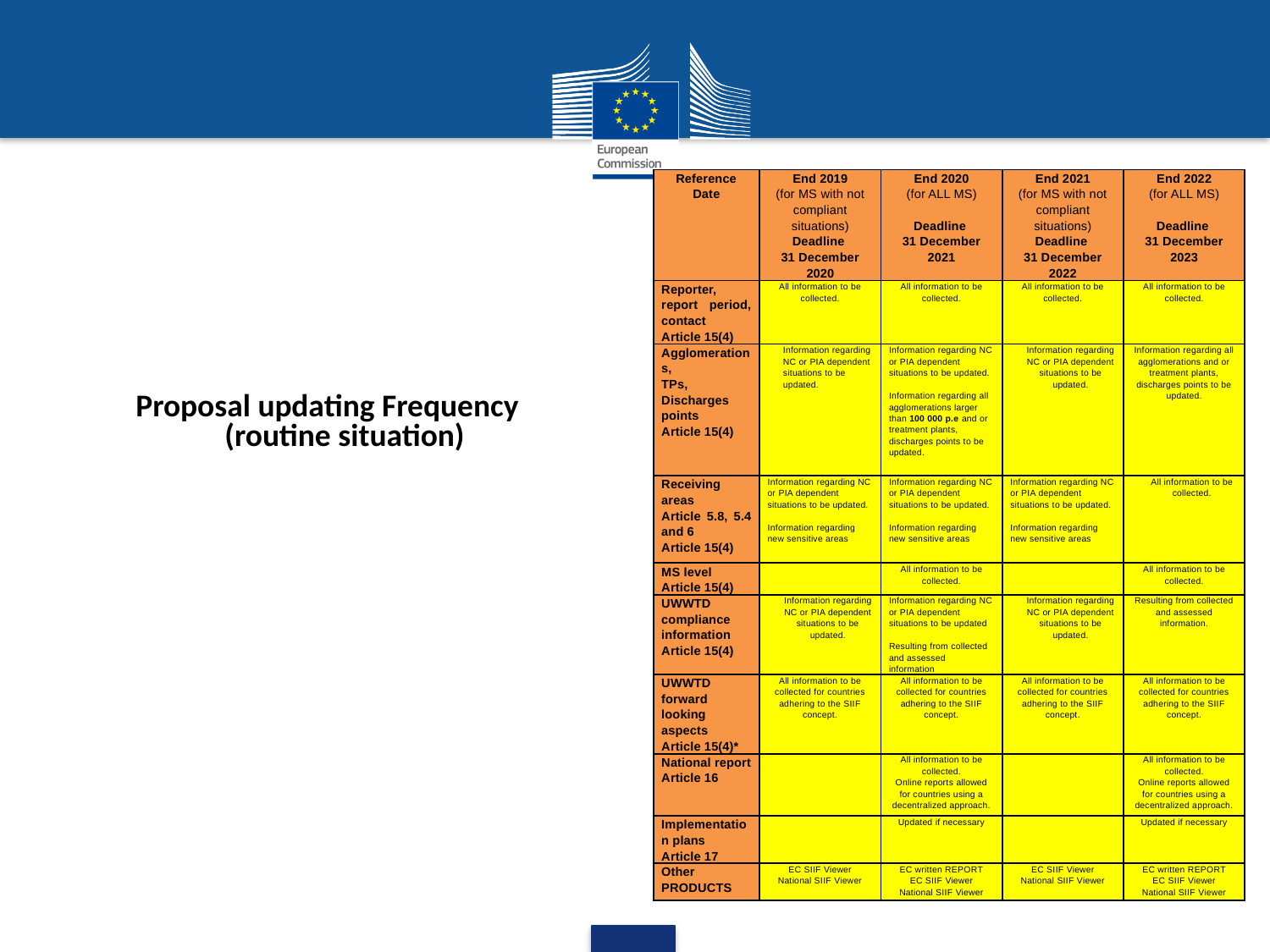

| Reference Date | End 2019 (for MS with not compliant situations) Deadline 31 December 2020 | End 2020 (for ALL MS)   Deadline 31 December 2021 | End 2021 (for MS with not compliant situations) Deadline 31 December 2022 | End 2022 (for ALL MS)   Deadline 31 December 2023 |
| --- | --- | --- | --- | --- |
| Reporter, report period, contact Article 15(4) | All information to be collected. | All information to be collected. | All information to be collected. | All information to be collected. |
| Agglomerations, TPs, Discharges points Article 15(4) | Information regarding NC or PIA dependent situations to be updated. | Information regarding NC or PIA dependent situations to be updated.   Information regarding all agglomerations larger than 100 000 p.e and or treatment plants, discharges points to be updated. | Information regarding NC or PIA dependent situations to be updated. | Information regarding all agglomerations and or treatment plants, discharges points to be updated. |
| Receiving areas Article 5.8, 5.4 and 6 Article 15(4) | Information regarding NC or PIA dependent situations to be updated.   Information regarding new sensitive areas | Information regarding NC or PIA dependent situations to be updated.   Information regarding new sensitive areas | Information regarding NC or PIA dependent situations to be updated.   Information regarding new sensitive areas | All information to be collected. |
| MS level Article 15(4) |  | All information to be collected. |  | All information to be collected. |
| UWWTD compliance information Article 15(4) | Information regarding NC or PIA dependent situations to be updated. | Information regarding NC or PIA dependent situations to be updated   Resulting from collected and assessed information | Information regarding NC or PIA dependent situations to be updated. | Resulting from collected and assessed information. |
| UWWTD forward looking aspects Article 15(4)\* | All information to be collected for countries adhering to the SIIF concept. | All information to be collected for countries adhering to the SIIF concept. | All information to be collected for countries adhering to the SIIF concept. | All information to be collected for countries adhering to the SIIF concept. |
| National report Article 16 |  | All information to be collected. Online reports allowed for countries using a decentralized approach. |  | All information to be collected. Online reports allowed for countries using a decentralized approach. |
| Implementation plans Article 17 |  | Updated if necessary |  | Updated if necessary |
| Other PRODUCTS | EC SIIF Viewer National SIIF Viewer | EC written REPORT EC SIIF Viewer National SIIF Viewer | EC SIIF Viewer National SIIF Viewer | EC written REPORT EC SIIF Viewer National SIIF Viewer |
Proposal updating Frequency (routine situation)